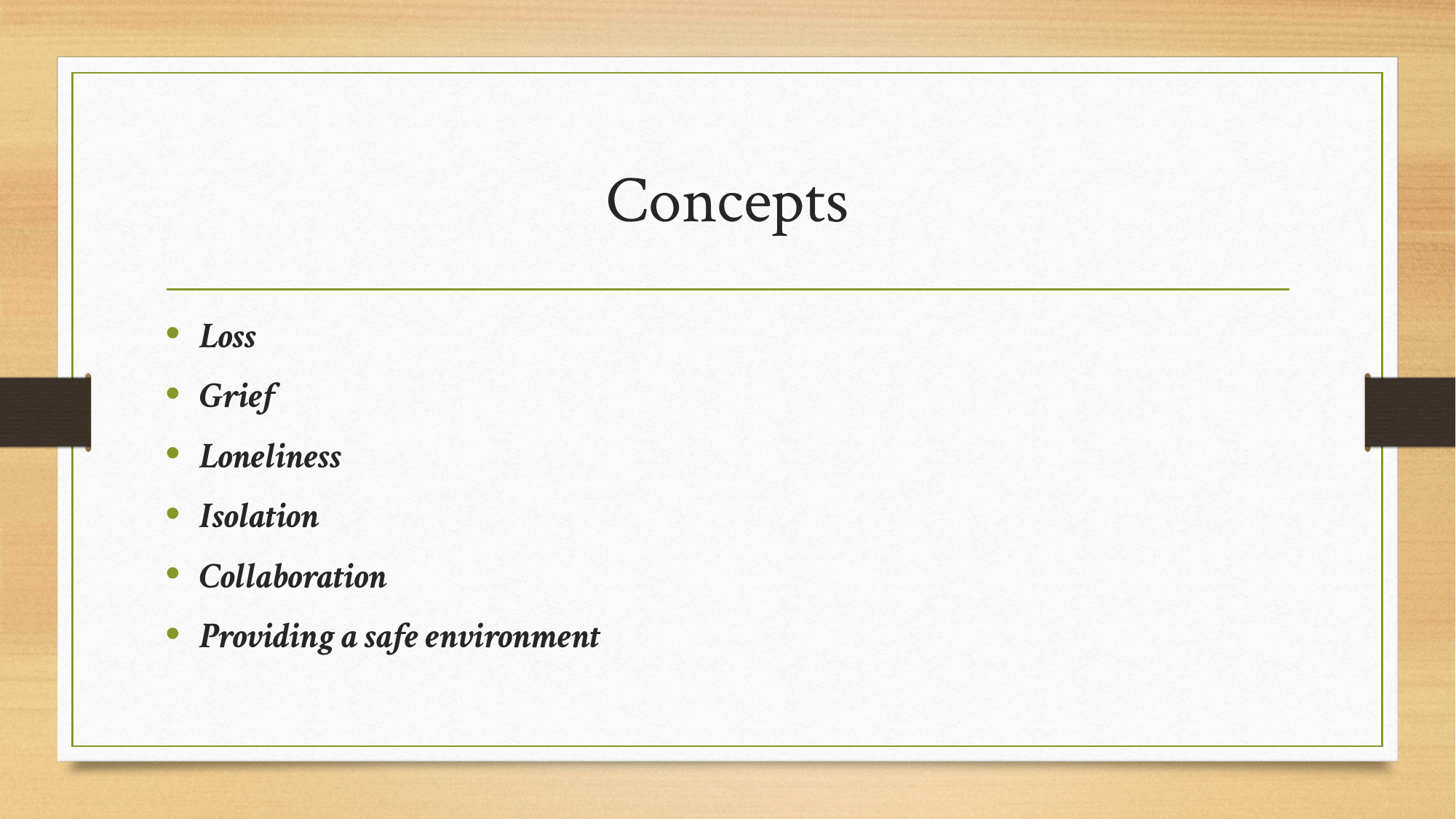

# Concepts
Loss
Grief
Loneliness
Isolation
Collaboration
Providing a safe environment